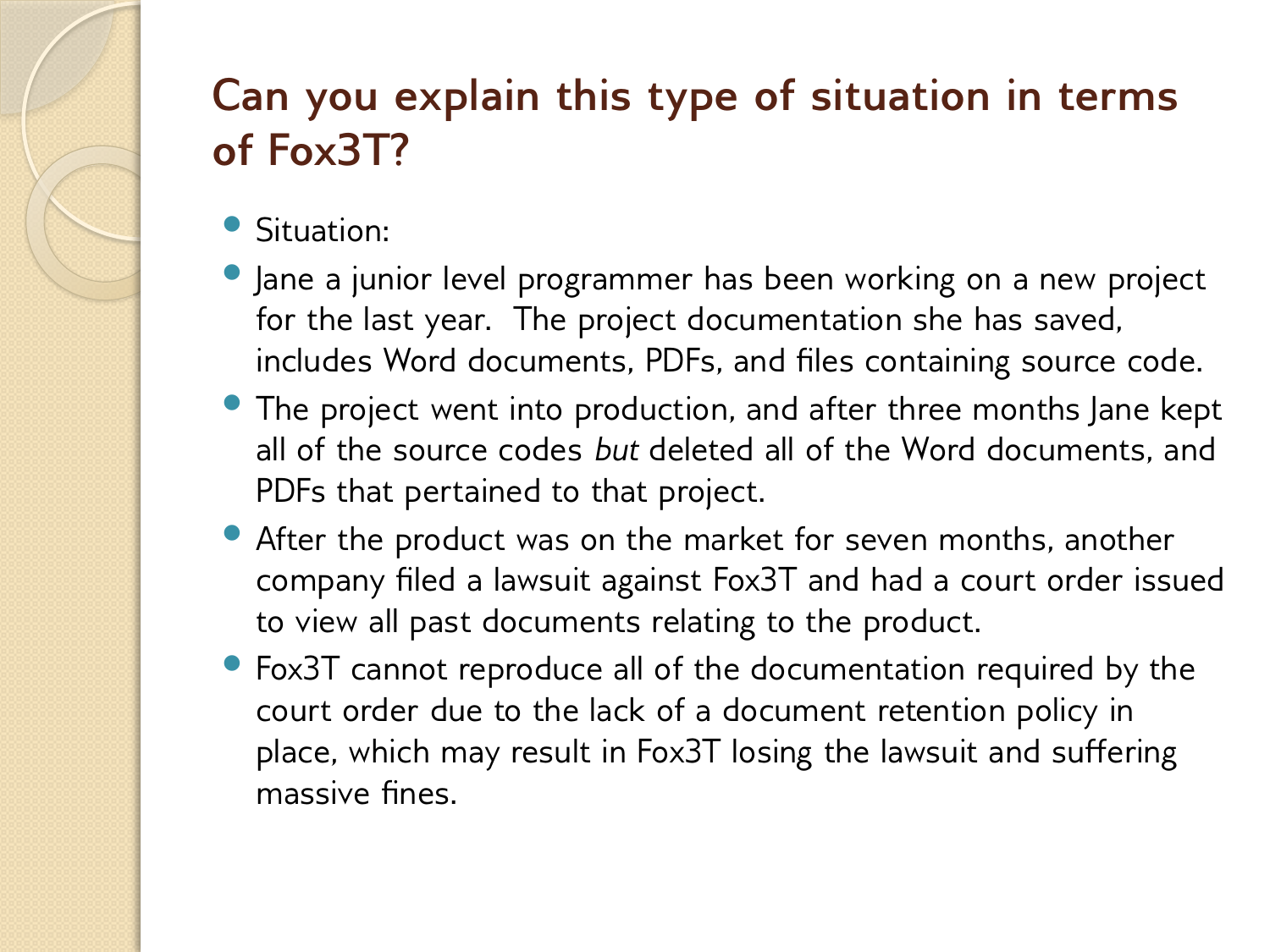

# Can you explain this type of situation in terms of Fox3T?
Situation:
Jane a junior level programmer has been working on a new project for the last year.  The project documentation she has saved, includes Word documents, PDFs, and files containing source code.
The project went into production, and after three months Jane kept all of the source codes but deleted all of the Word documents, and PDFs that pertained to that project.
After the product was on the market for seven months, another company filed a lawsuit against Fox3T and had a court order issued to view all past documents relating to the product.
Fox3T cannot reproduce all of the documentation required by the court order due to the lack of a document retention policy in place, which may result in Fox3T losing the lawsuit and suffering massive fines.